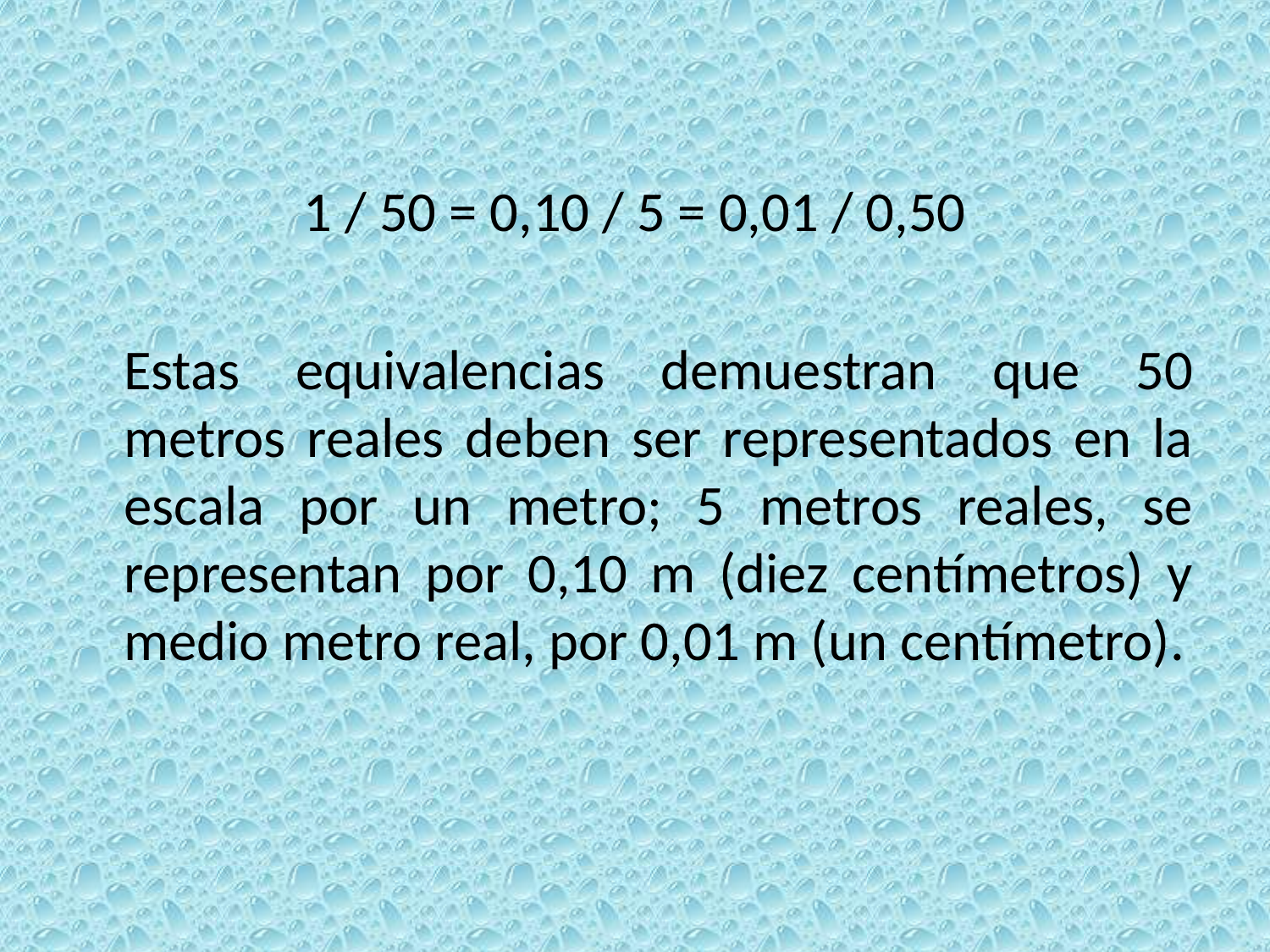

1 / 50 = 0,10 / 5 = 0,01 / 0,50

	Estas equivalencias demuestran que 50 metros reales deben ser representados en la escala por un metro; 5 metros reales, se representan por 0,10 m (diez centímetros) y medio metro real, por 0,01 m (un centímetro).